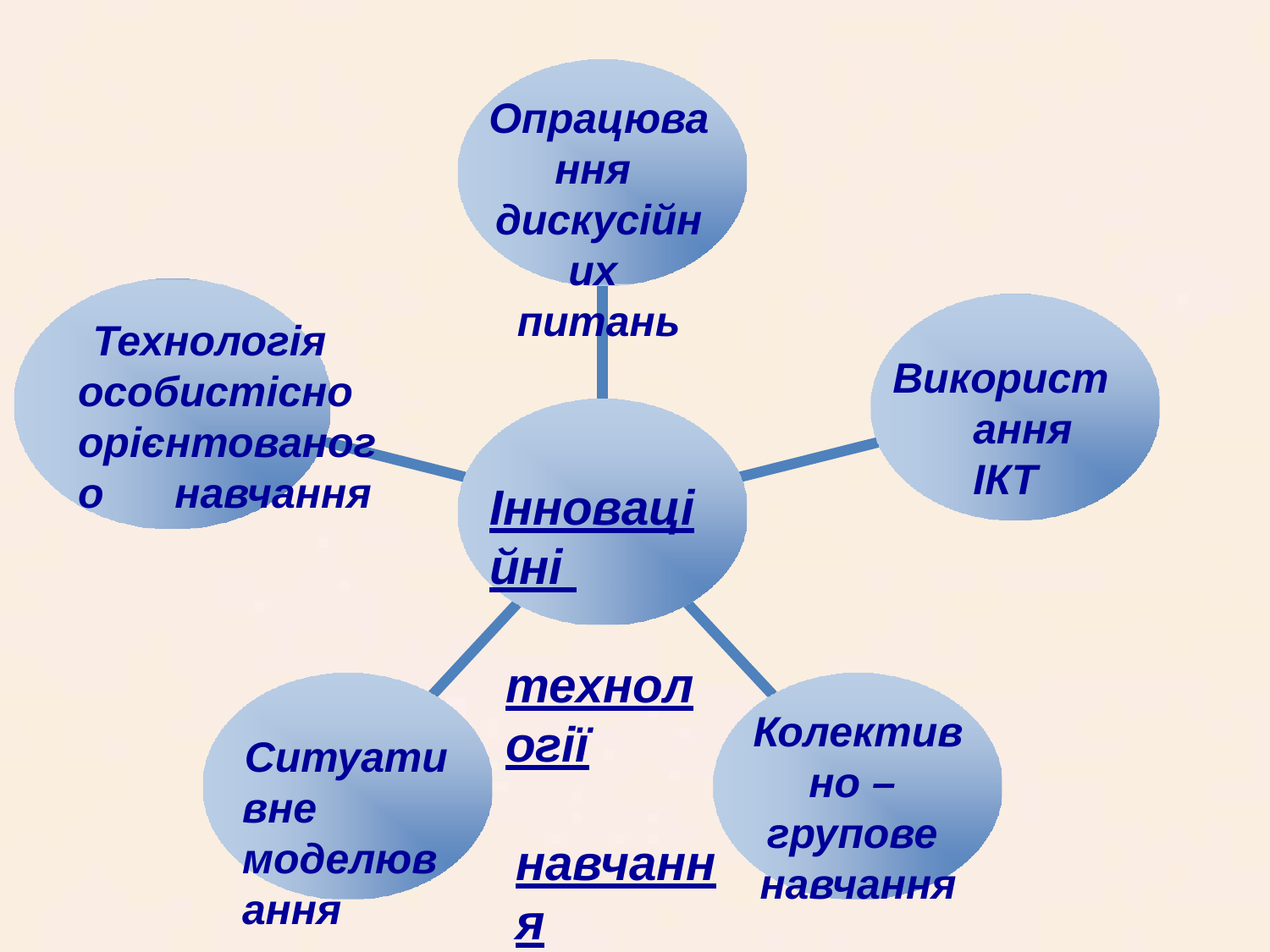

Опрацювання  дискусійних  питань

     Технологія особистісно орієнтованого      навчання
Використання  ІКТ

 Інноваційні
 технології
 навчання

Колективно –  групове  навчання
Ситуативне  моделювання